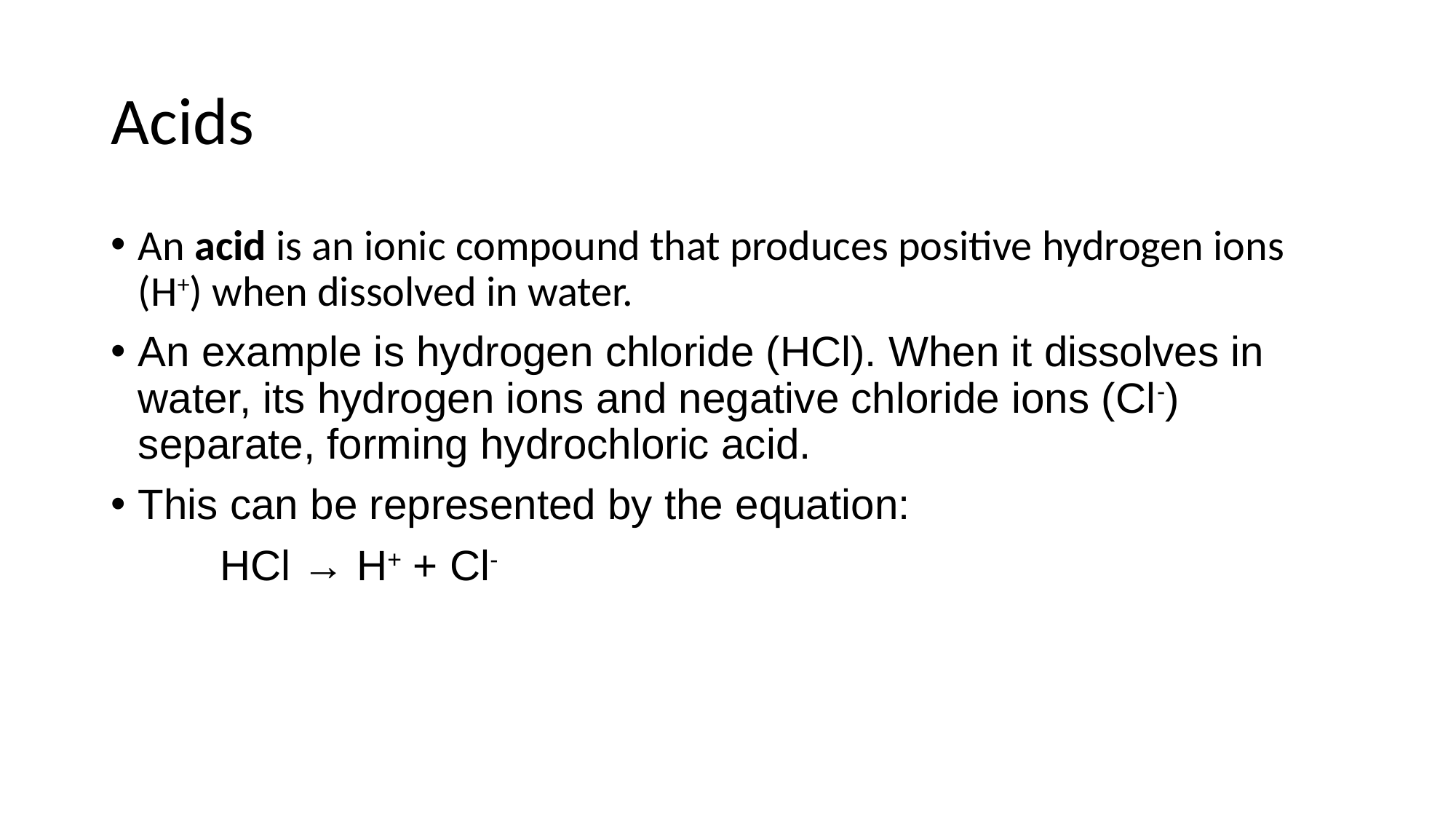

# Acids
An acid is an ionic compound that produces positive hydrogen ions (H+) when dissolved in water.
An example is hydrogen chloride (HCl). When it dissolves in water, its hydrogen ions and negative chloride ions (Cl-) separate, forming hydrochloric acid.
This can be represented by the equation:
	HCl → H+ + Cl-